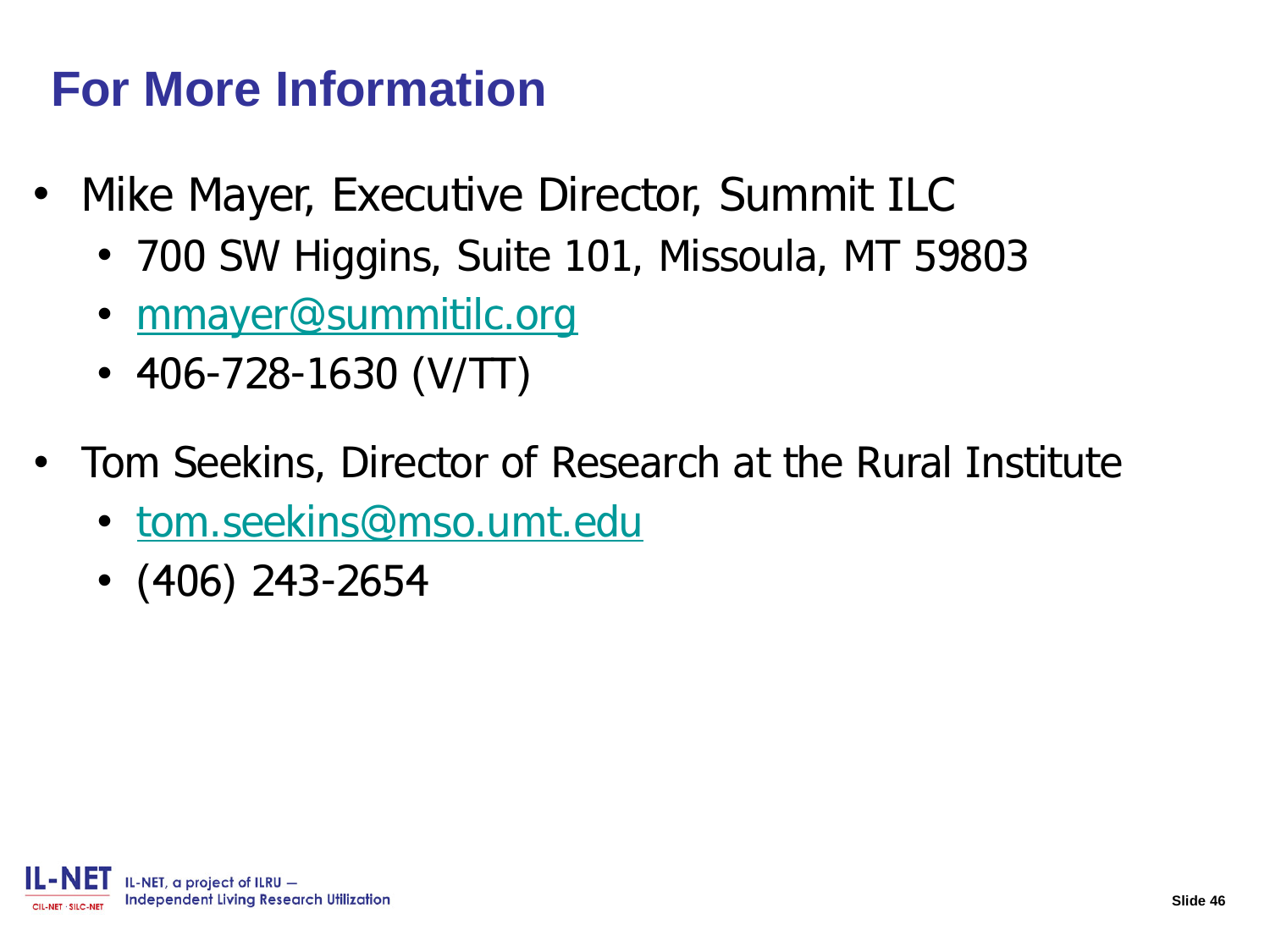

# Slide 46 For More Information
Mike Mayer, Executive Director, Summit ILC
700 SW Higgins, Suite 101, Missoula, MT 59803
mmayer@summitilc.org
406-728-1630 (V/TT)

Tom Seekins, Director of Research at the Rural Institute
tom.seekins@mso.umt.edu
(406) 243-2654